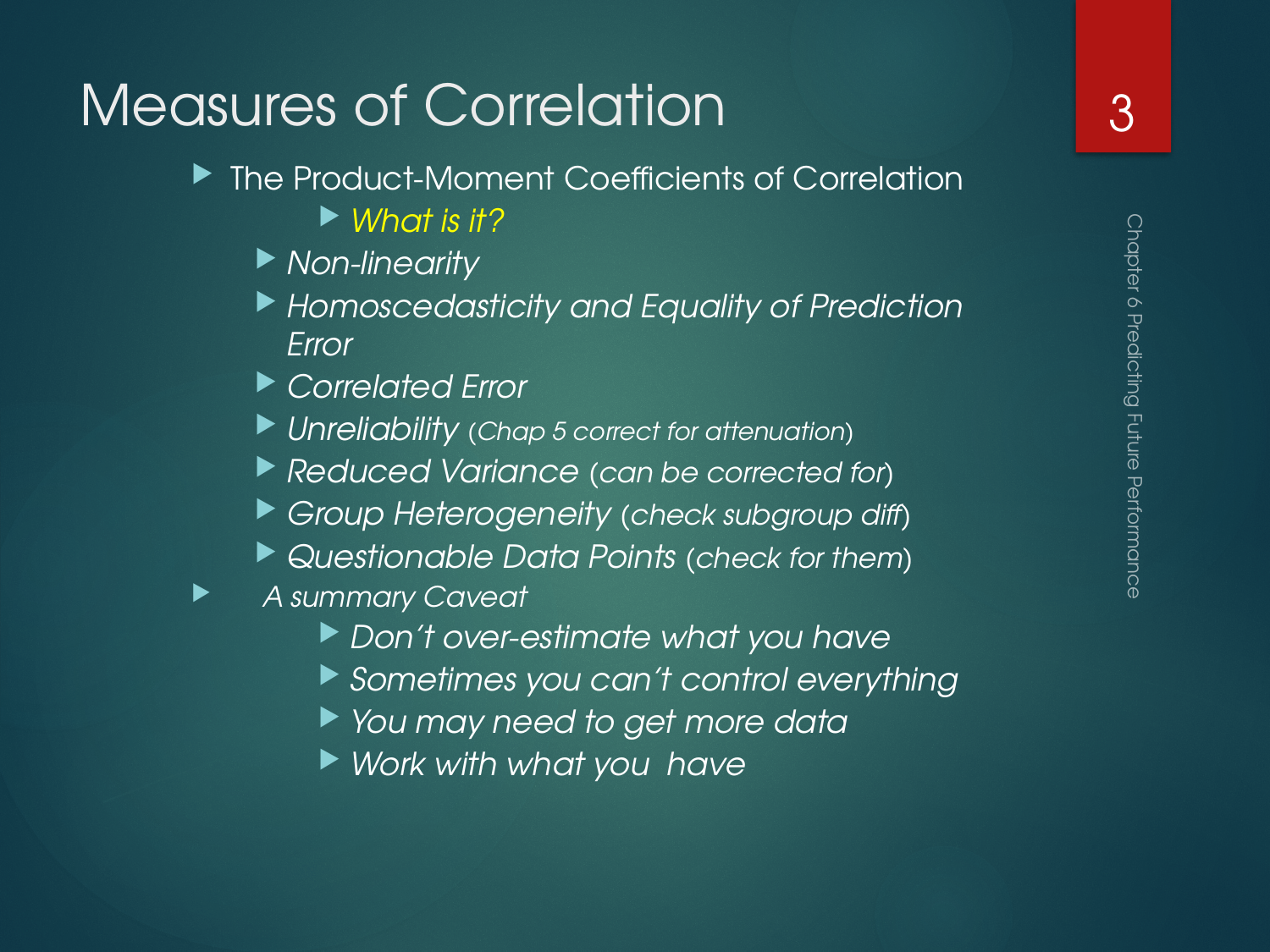

3
# Measures of Correlation
The Product-Moment Coefficients of Correlation
What is it?
Non-linearity
Homoscedasticity and Equality of Prediction Error
Correlated Error
Unreliability (Chap 5 correct for attenuation)
Reduced Variance (can be corrected for)
Group Heterogeneity (check subgroup diff)
Questionable Data Points (check for them)
	A summary Caveat
Don’t over-estimate what you have
Sometimes you can’t control everything
You may need to get more data
Work with what you  have

Chapter 6 Predicting Future Performance